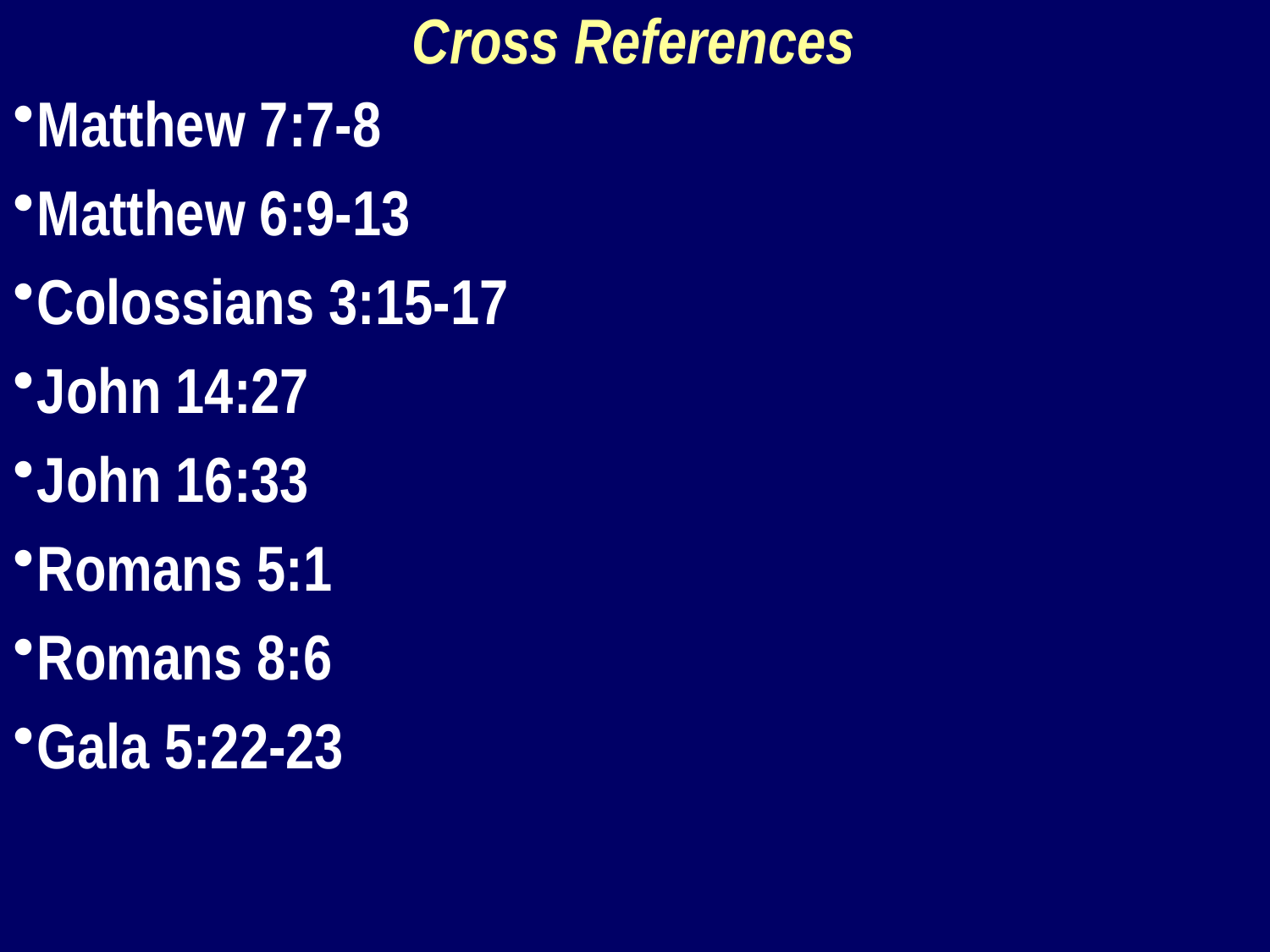

Cross References
Matthew 7:7-8
Matthew 6:9-13
Colossians 3:15-17
John 14:27
John 16:33
Romans 5:1
Romans 8:6
Gala 5:22-23